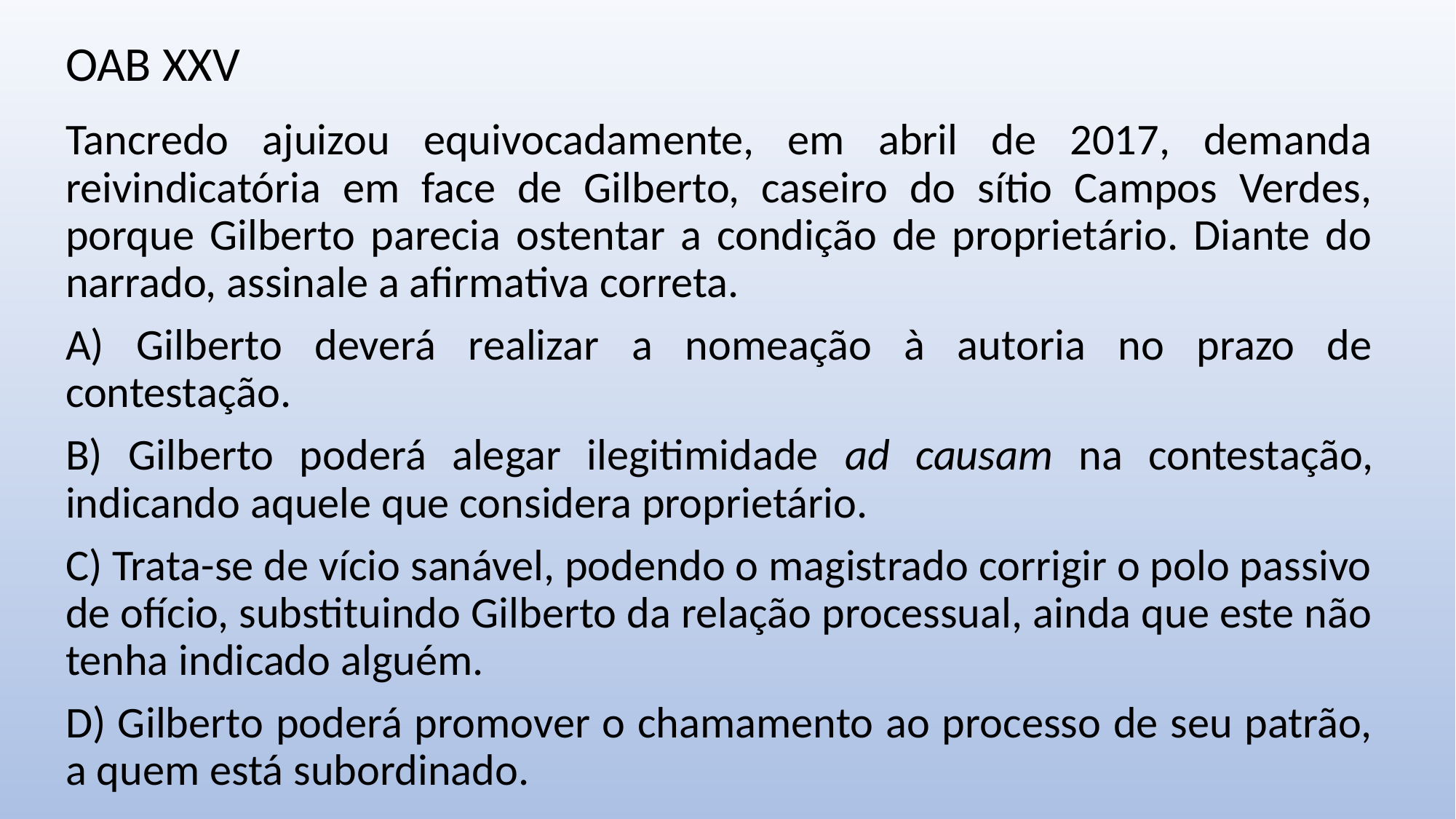

# OAB XXV
Tancredo ajuizou equivocadamente, em abril de 2017, demanda reivindicatória em face de Gilberto, caseiro do sítio Campos Verdes, porque Gilberto parecia ostentar a condição de proprietário. Diante do narrado, assinale a afirmativa correta.
A) Gilberto deverá realizar a nomeação à autoria no prazo de contestação.
B) Gilberto poderá alegar ilegitimidade ad causam na contestação, indicando aquele que considera proprietário.
C) Trata-se de vício sanável, podendo o magistrado corrigir o polo passivo de ofício, substituindo Gilberto da relação processual, ainda que este não tenha indicado alguém.
D) Gilberto poderá promover o chamamento ao processo de seu patrão, a quem está subordinado.